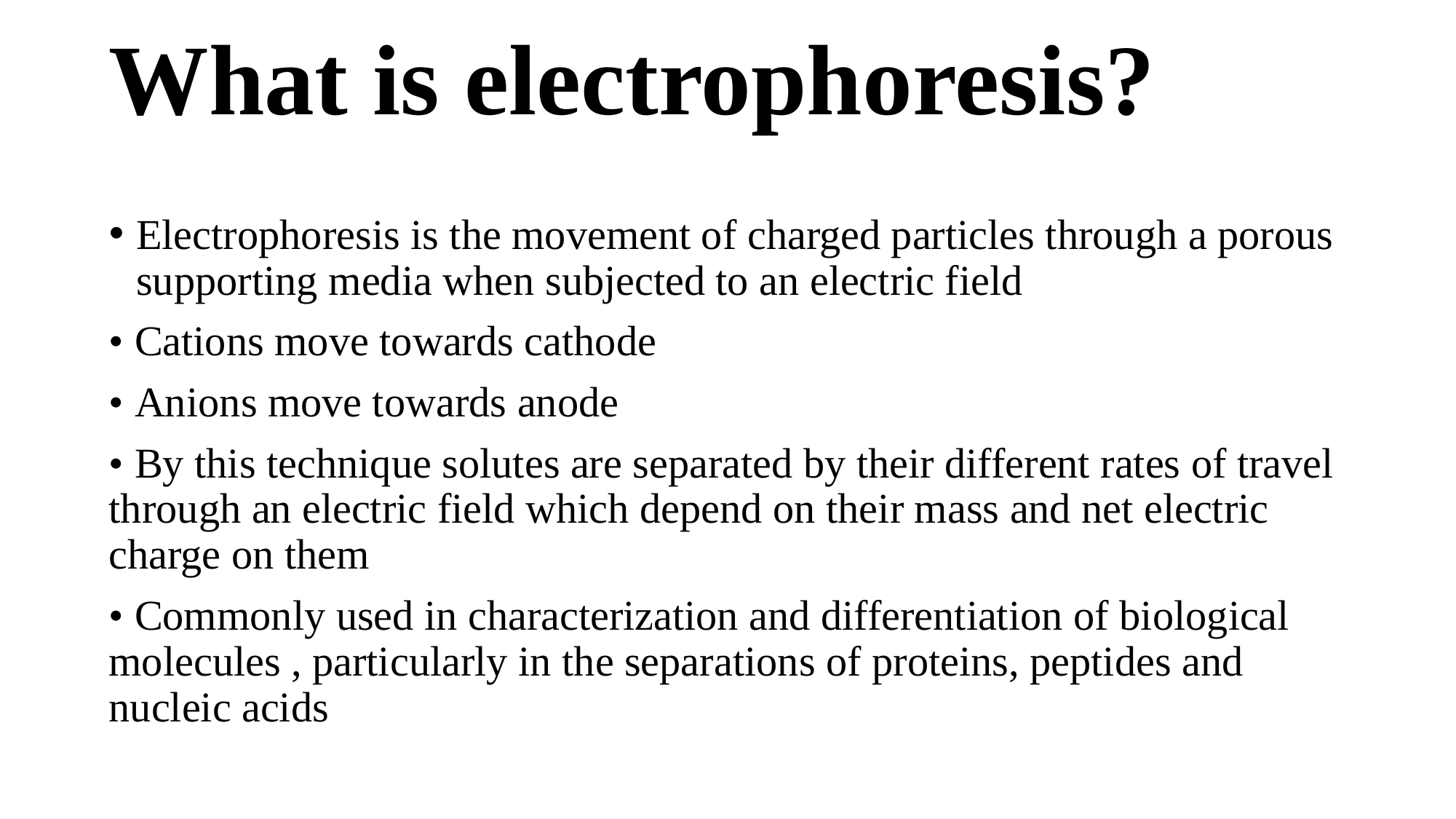

What is electrophoresis?

Electrophoresis is the movement of charged particles through a porous supporting media when subjected to an electric field
• Cations move towards cathode
• Anions move towards anode
• By this technique solutes are separated by their different rates of travel through an electric field which depend on their mass and net electric charge on them
• Commonly used in characterization and differentiation of biological molecules , particularly in the separations of proteins, peptides and nucleic acids